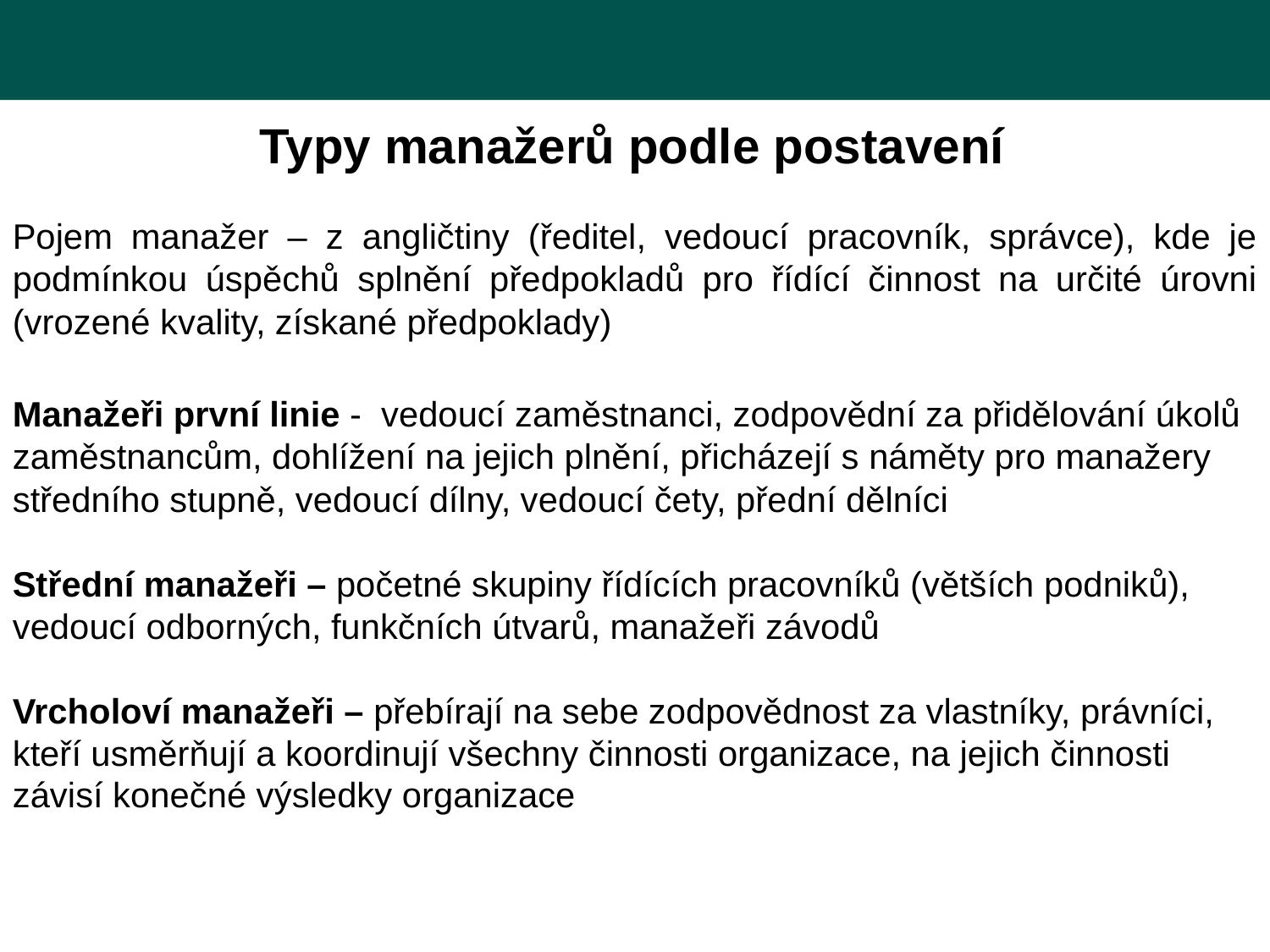

Typy manažerů podle postavení

Pojem manažer – z angličtiny (ředitel, vedoucí pracovník, správce), kde je podmínkou úspěchů splnění předpokladů pro řídící činnost na určité úrovni (vrozené kvality, získané předpoklady)

Manažeři první linie -  vedoucí zaměstnanci, zodpovědní za přidělování úkolů zaměstnancům, dohlížení na jejich plnění, přicházejí s náměty pro manažery středního stupně, vedoucí dílny, vedoucí čety, přední dělníci

Střední manažeři – početné skupiny řídících pracovníků (větších podniků), vedoucí odborných, funkčních útvarů, manažeři závodů

Vrcholoví manažeři – přebírají na sebe zodpovědnost za vlastníky, právníci, kteří usměrňují a koordinují všechny činnosti organizace, na jejich činnosti závisí konečné výsledky organizace